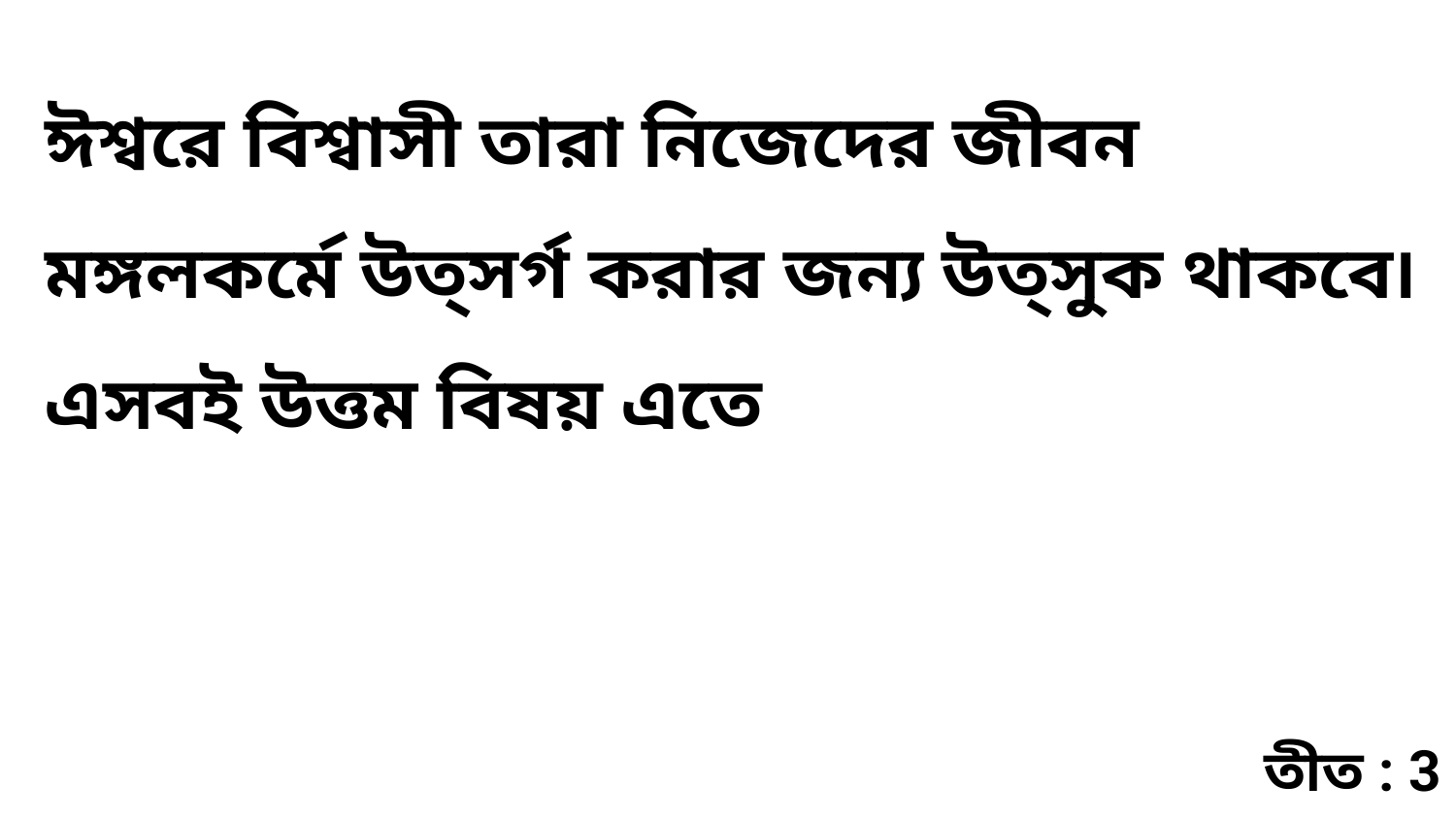

ঈশ্বরে বিশ্বাসী তারা নিজেদের জীবন মঙ্গলকর্মে উত্‌সর্গ করার জন্য উত্‌সুক থাকবে৷ এসবই উত্তম বিষয় এতে
তীত : 3